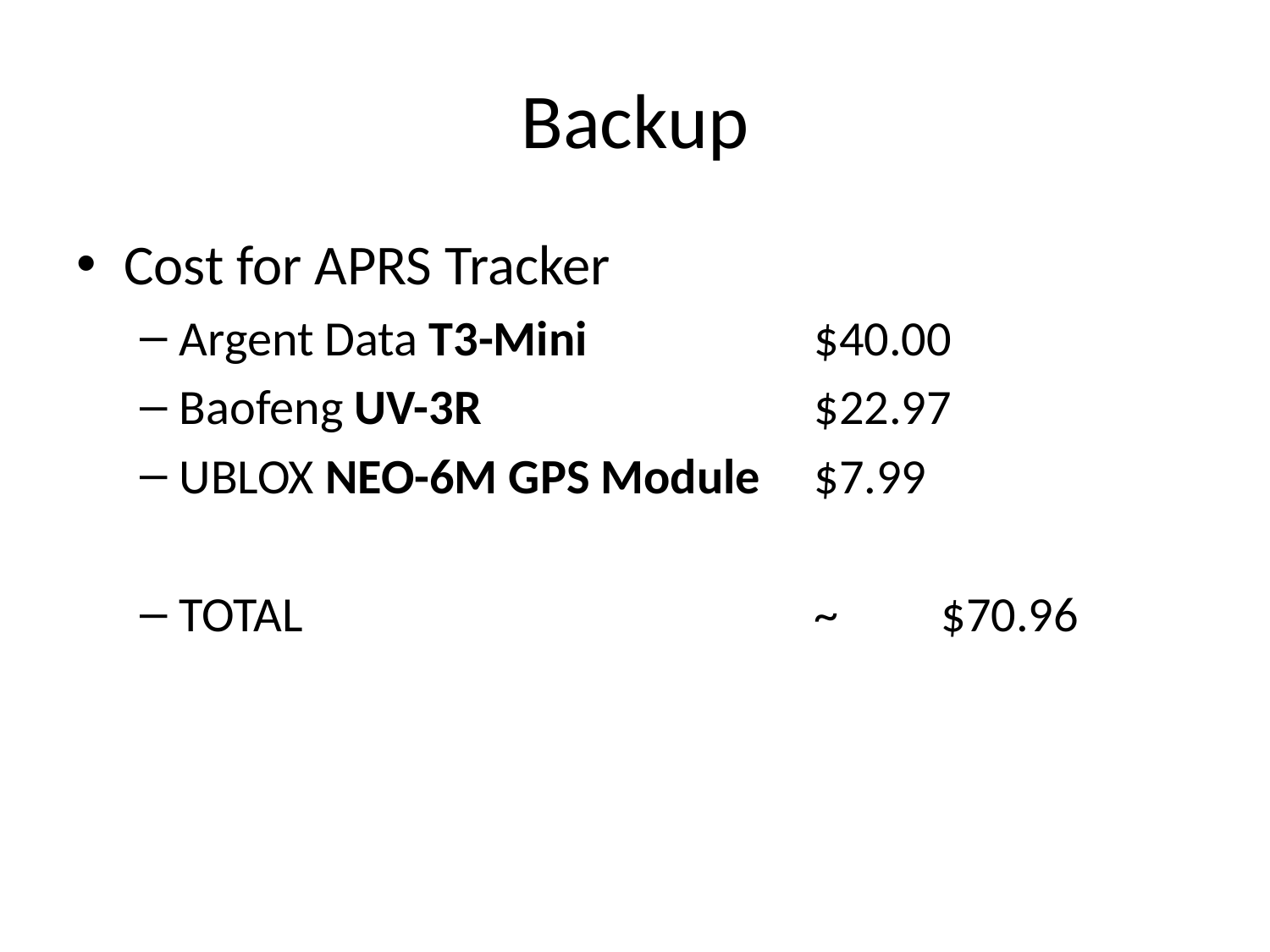

# Backup
Cost for APRS Tracker
Argent Data T3-Mini		$40.00
Baofeng UV-3R			$22.97
UBLOX NEO-6M GPS Module	$7.99

TOTAL 				~	$70.96